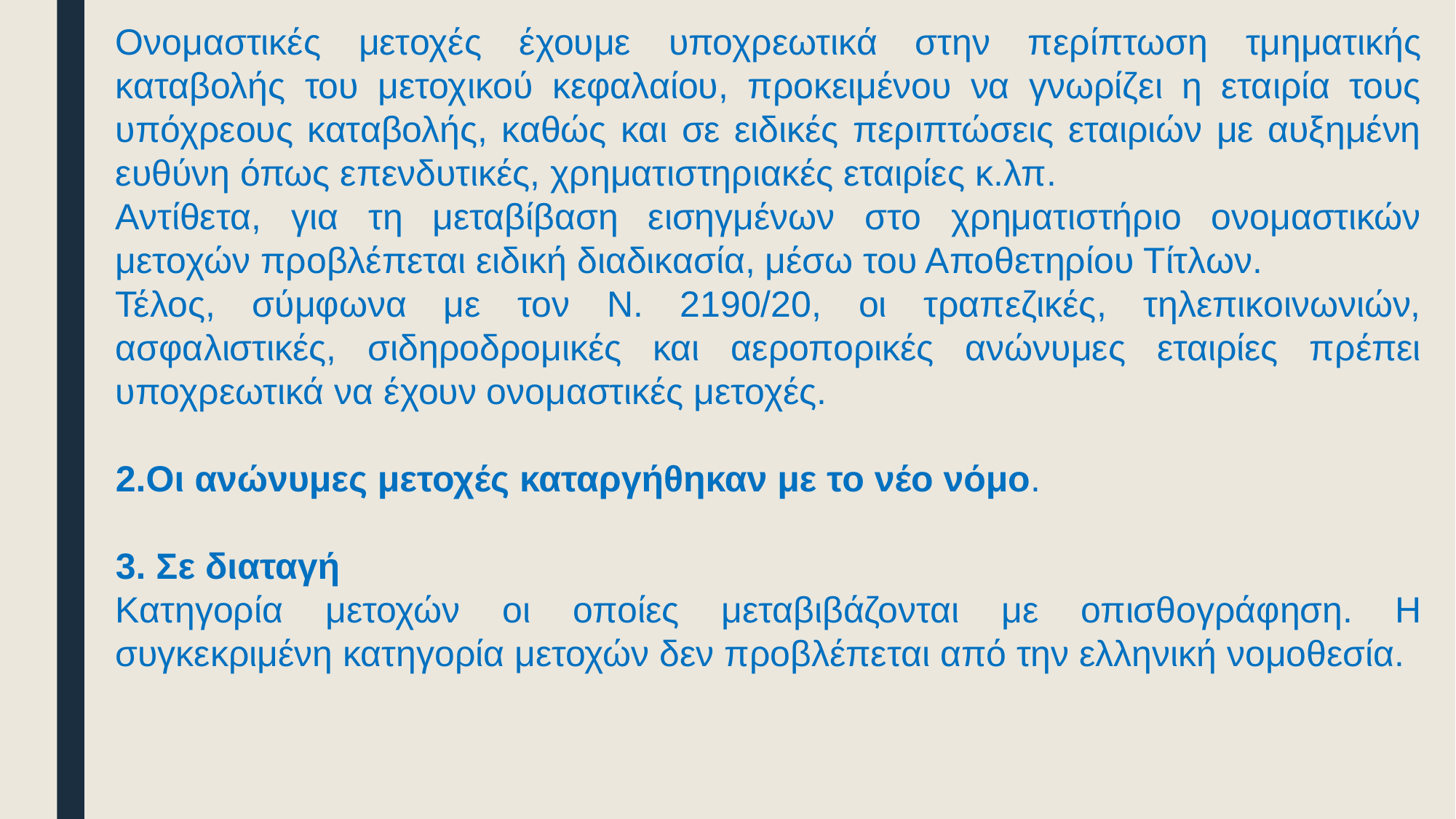

Ονομαστικές μετοχές έχουμε υποχρεωτικά στην περίπτωση τμηματικής καταβολής του μετοχικού κεφαλαίου, προκειμένου να γνωρίζει η εταιρία τους υπόχρεους καταβολής, καθώς και σε ειδικές περιπτώσεις εταιριών με αυξημένη ευθύνη όπως επενδυτικές, χρηματιστηριακές εταιρίες κ.λπ.
Αντίθετα, για τη μεταβίβαση εισηγμένων στο χρηματιστήριο ονομαστικών μετοχών προβλέπεται ειδική διαδικασία, μέσω του Αποθετηρίου Τίτλων.
Τέλος, σύμφωνα με τον Ν. 2190/20, οι τραπεζικές, τηλεπικοινωνιών, ασφαλιστικές, σιδηροδρομικές και αεροπορικές ανώνυμες εταιρίες πρέπει υποχρεωτικά να έχουν ονομαστικές μετοχές.

2.Οι ανώνυμες μετοχές καταργήθηκαν με το νέο νόμο.

3. Σε διαταγή
Κατηγορία μετοχών οι οποίες μεταβιβάζονται με οπισθογράφηση. Η συγκεκριμένη κατηγορία μετοχών δεν προβλέπεται από την ελληνική νομοθεσία.